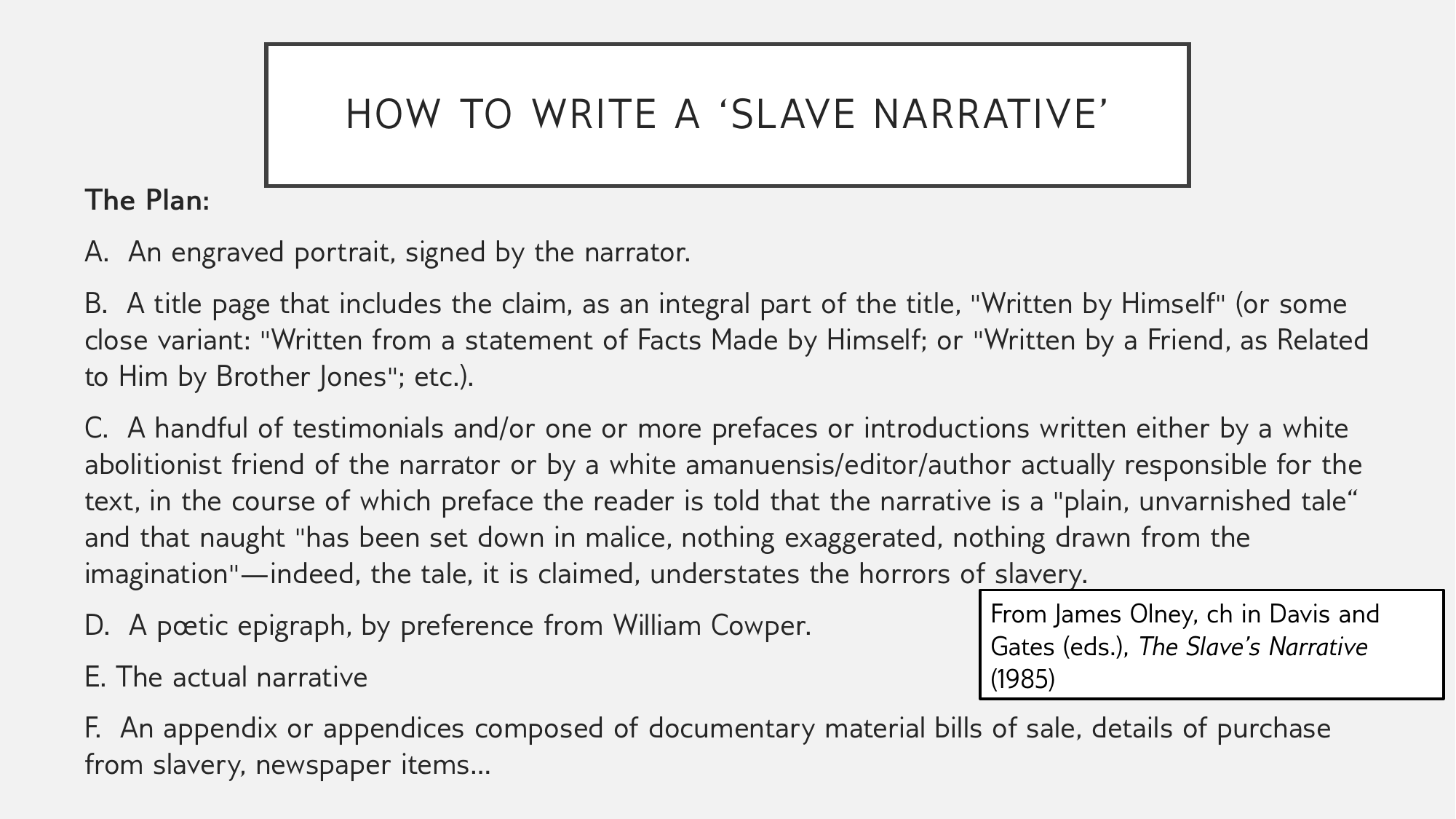

# How to write a ‘slave narrative’
The Plan:
A.  An engraved portrait, signed by the narrator.
B.  A title page that includes the claim, as an integral part of the title, "Written by Himself" (or some close variant: "Written from a statement of Facts Made by Himself; or "Written by a Friend, as Related to Him by Brother Jones"; etc.).
C.  A handful of testimonials and/or one or more prefaces or introductions written either by a white abolitionist friend of the narrator or by a white amanuensis/editor/author actually responsible for the text, in the course of which preface the reader is told that the narrative is a "plain, unvarnished tale“ and that naught "has been set down in malice, nothing exaggerated, nothing drawn from the imagination"—indeed, the tale, it is claimed, understates the horrors of slavery.
D.  A poetic epigraph, by preference from William Cowper.
E. The actual narrative
F.  An appendix or appendices composed of documentary material bills of sale, details of purchase from slavery, newspaper items…
From James Olney, ch in Davis and Gates (eds.), The Slave’s Narrative (1985)